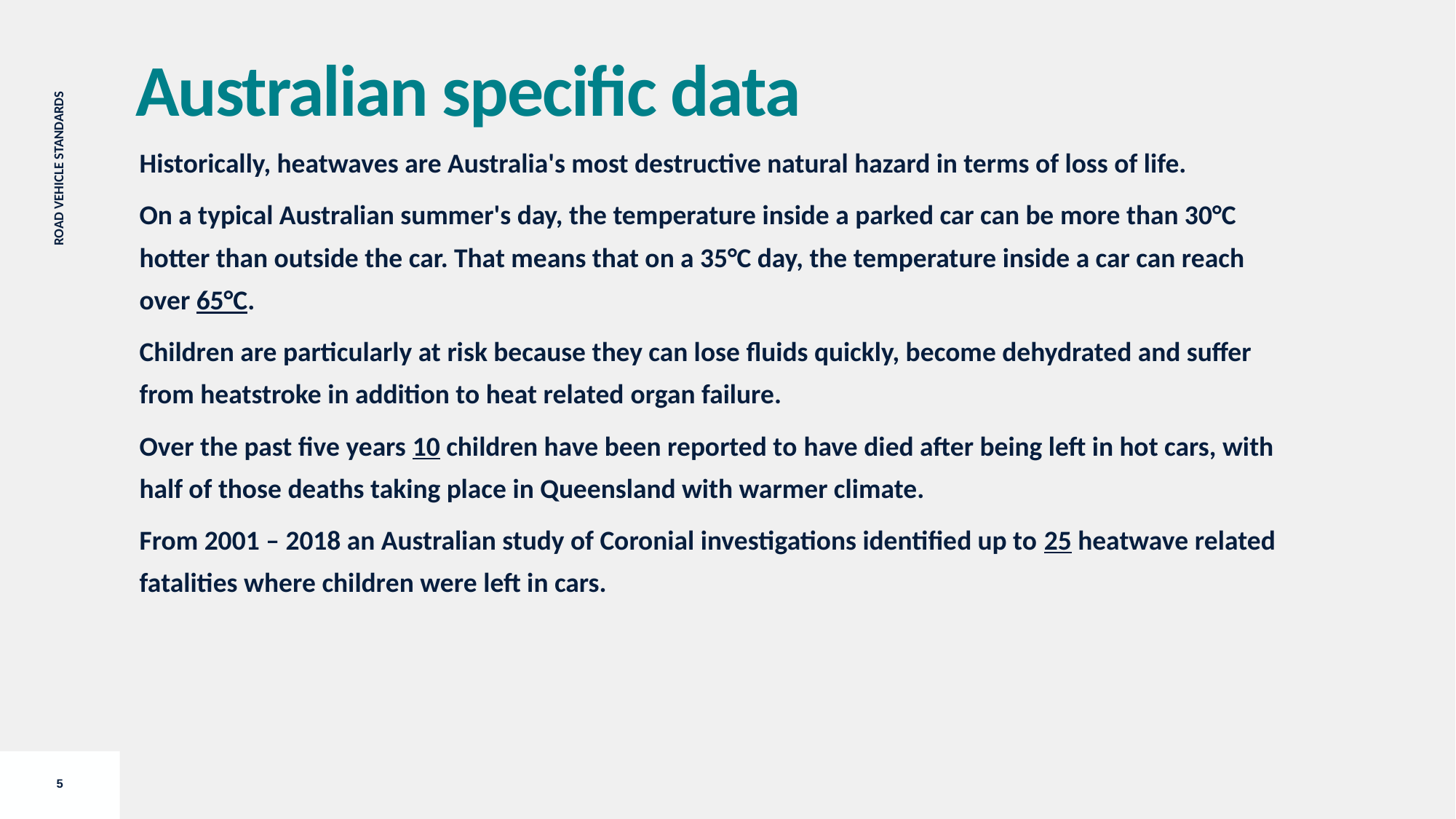

Australian specific data
Historically, heatwaves are Australia's most destructive natural hazard in terms of loss of life.
On a typical Australian summer's day, the temperature inside a parked car can be more than 30°C hotter than outside the car. That means that on a 35°C day, the temperature inside a car can reach over 65°C.
Children are particularly at risk because they can lose fluids quickly, become dehydrated and suffer from heatstroke in addition to heat related organ failure.
Over the past five years 10 children have been reported to have died after being left in hot cars, with half of those deaths taking place in Queensland with warmer climate.
From 2001 – 2018 an Australian study of Coronial investigations identified up to 25 heatwave related fatalities where children were left in cars.